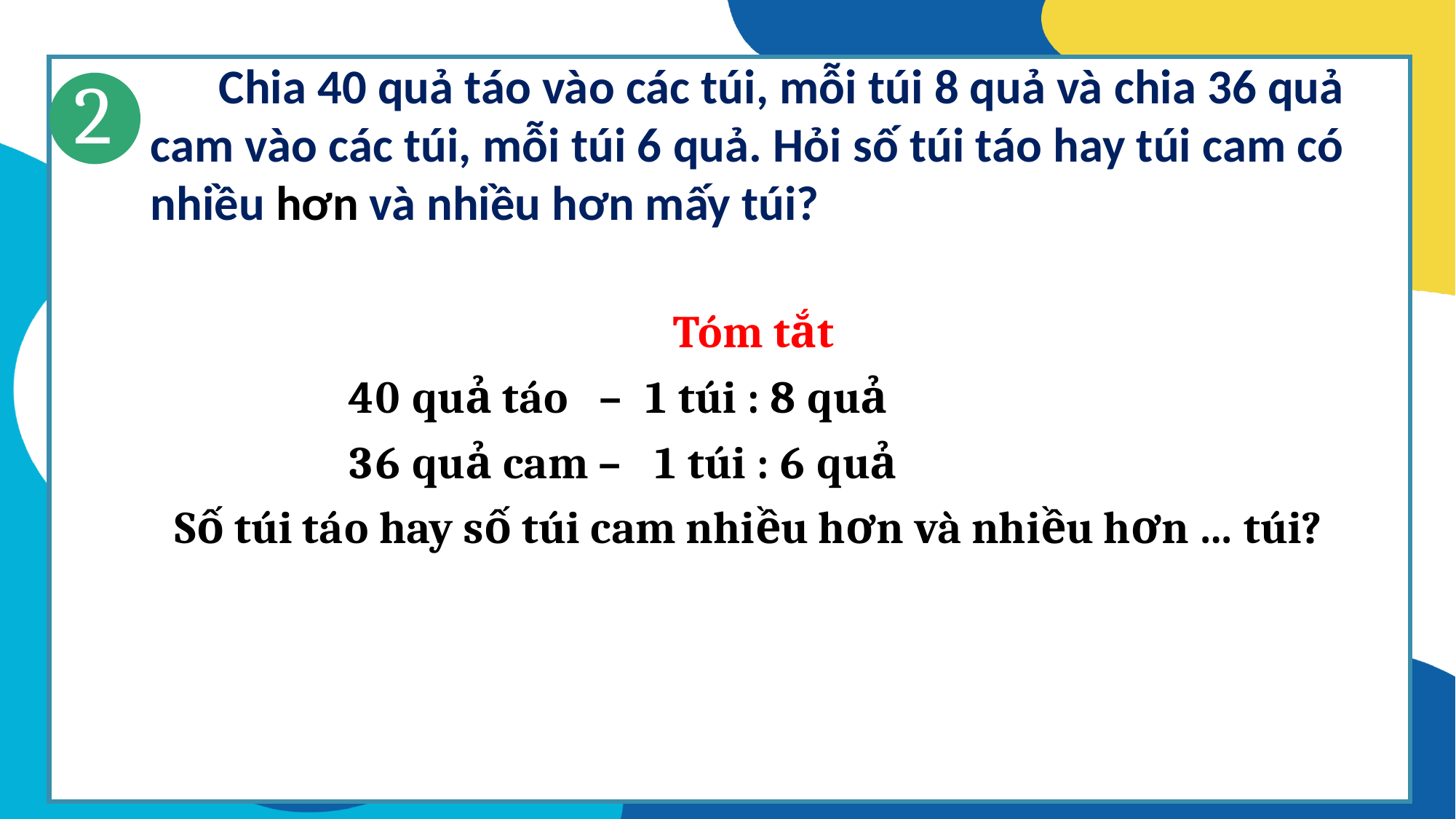

Chia 40 quả táo vào các túi, mỗi túi 8 quả và chia 36 quả cam vào các túi, mỗi túi 6 quả. Hỏi số túi táo hay túi cam có nhiều hơn và nhiều hơn mấy túi?
2

 Tóm tắt
                  40 quả táo   –  1 túi : 8 quả
                  36 quả cam –   1 túi : 6 quả
Số túi táo hay số túi cam nhiều hơn và nhiều hơn … túi?